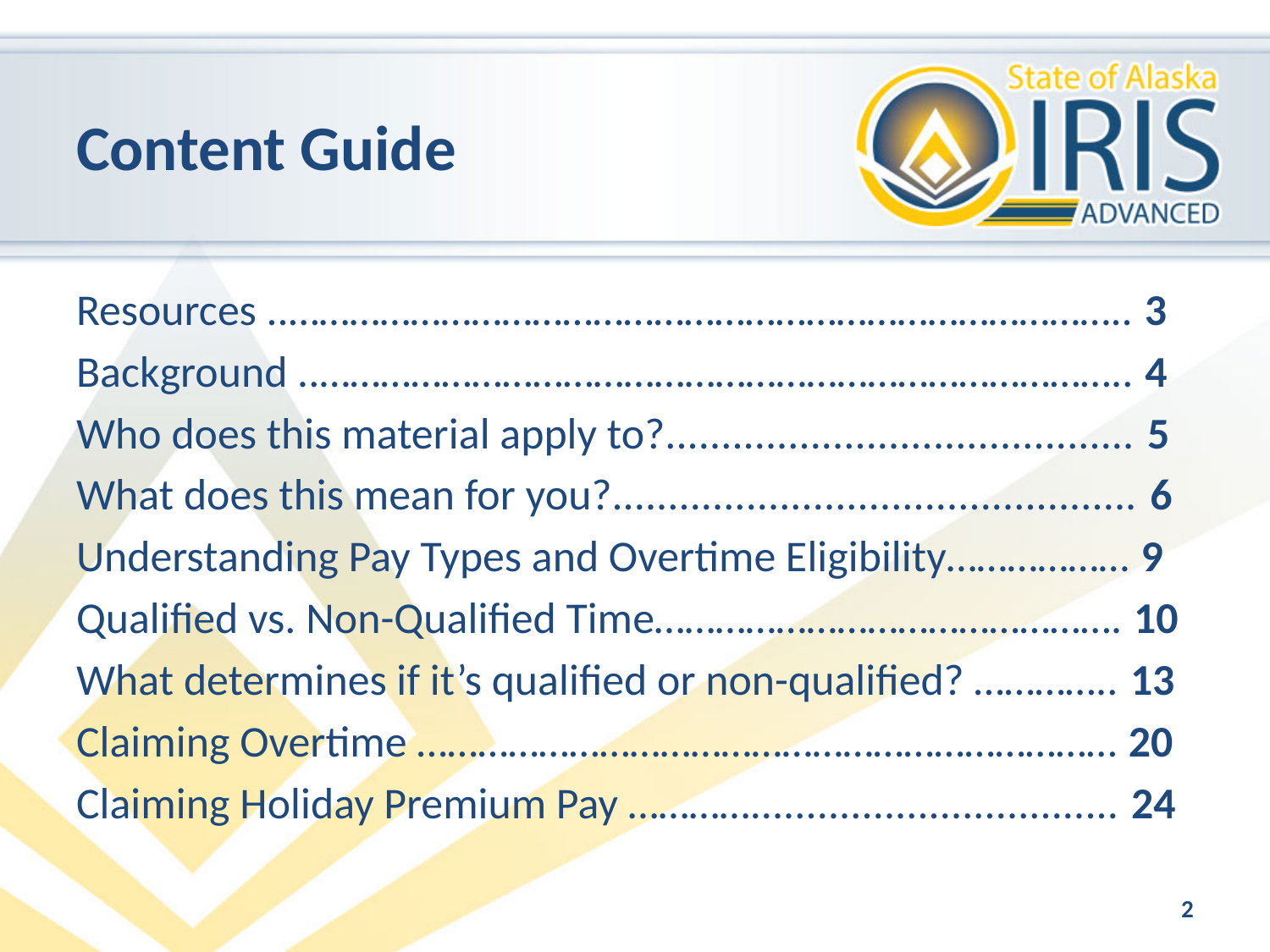

# Content Guide
Resources ..……………………………………………………………………….. 3
Background ..…………………………………………………………………….. 4
Who does this material apply to?.......................................... 5
What does this mean for you?............................................... 6
Understanding Pay Types and Overtime Eligibility……………… 9
Qualified vs. Non-Qualified Time………………………………………. 10
What determines if it’s qualified or non-qualified? ………….. 13
Claiming Overtime …………………………………………………………… 20
Claiming Holiday Premium Pay …………................................. 24

2